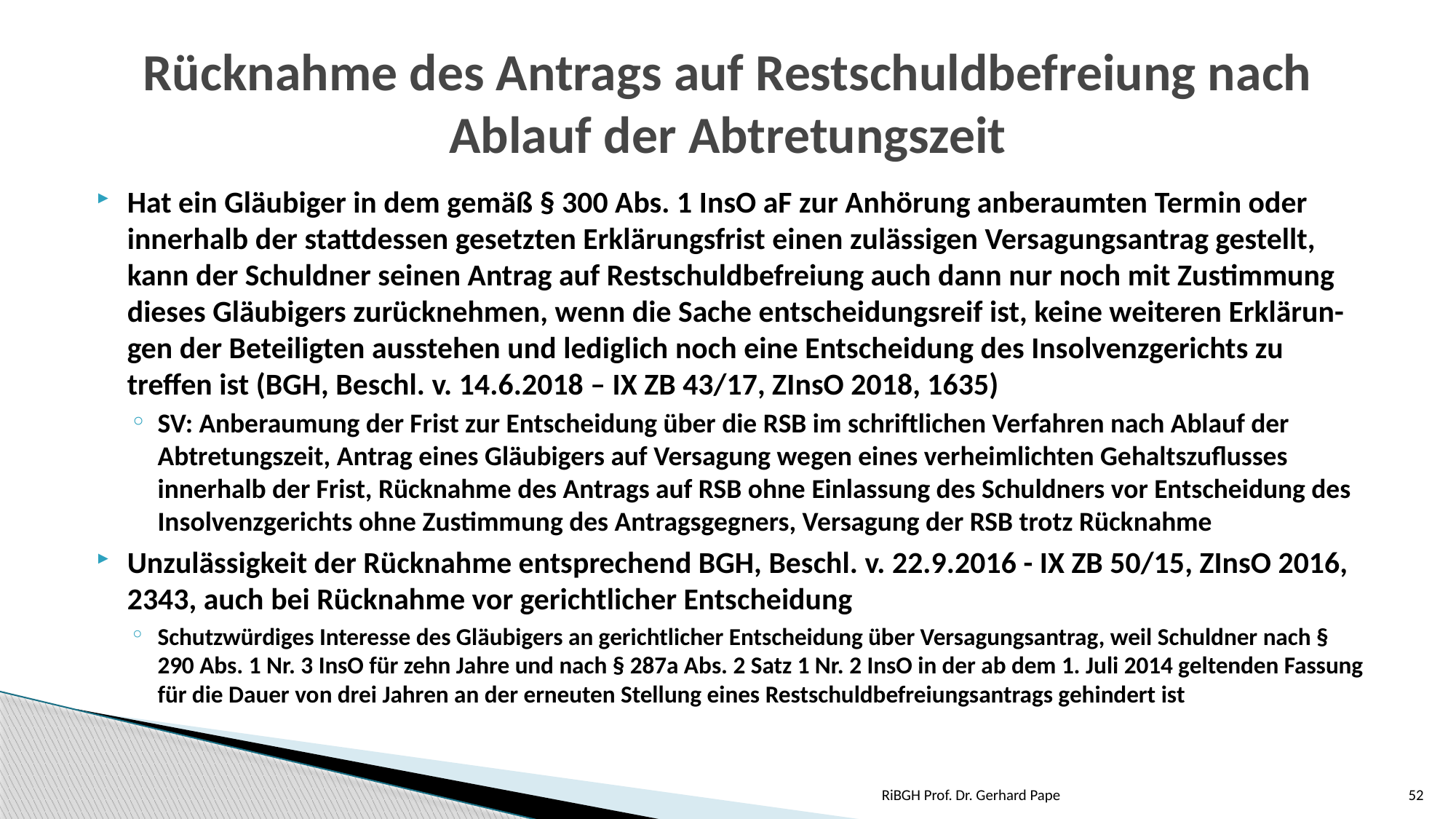

# Rücknahme des Antrags auf Restschuldbefreiung nach Ablauf der Abtretungszeit
Hat ein Gläubiger in dem gemäß § 300 Abs. 1 InsO aF zur Anhörung anberaumten Termin oder innerhalb der stattdessen gesetzten Erklärungsfrist einen zulässigen Versagungsantrag gestellt, kann der Schuldner seinen Antrag auf Restschuldbefreiung auch dann nur noch mit Zustimmung dieses Gläubigers zurücknehmen, wenn die Sache entscheidungsreif ist, keine weiteren Erklärun-gen der Beteiligten ausstehen und lediglich noch eine Entscheidung des Insolvenzgerichts zu treffen ist (BGH, Beschl. v. 14.6.2018 – IX ZB 43/17, ZInsO 2018, 1635)
SV: Anberaumung der Frist zur Entscheidung über die RSB im schriftlichen Verfahren nach Ablauf der Abtretungszeit, Antrag eines Gläubigers auf Versagung wegen eines verheimlichten Gehaltszuflusses innerhalb der Frist, Rücknahme des Antrags auf RSB ohne Einlassung des Schuldners vor Entscheidung des Insolvenzgerichts ohne Zustimmung des Antragsgegners, Versagung der RSB trotz Rücknahme
Unzulässigkeit der Rücknahme entsprechend BGH, Beschl. v. 22.9.2016 - IX ZB 50/15, ZInsO 2016, 2343, auch bei Rücknahme vor gerichtlicher Entscheidung
Schutzwürdiges Interesse des Gläubigers an gerichtlicher Entscheidung über Versagungsantrag, weil Schuldner nach § 290 Abs. 1 Nr. 3 InsO für zehn Jahre und nach § 287a Abs. 2 Satz 1 Nr. 2 InsO in der ab dem 1. Juli 2014 geltenden Fassung für die Dauer von drei Jahren an der erneuten Stellung eines Restschuldbefreiungsantrags gehindert ist

RiBGH Prof. Dr. Gerhard Pape
52